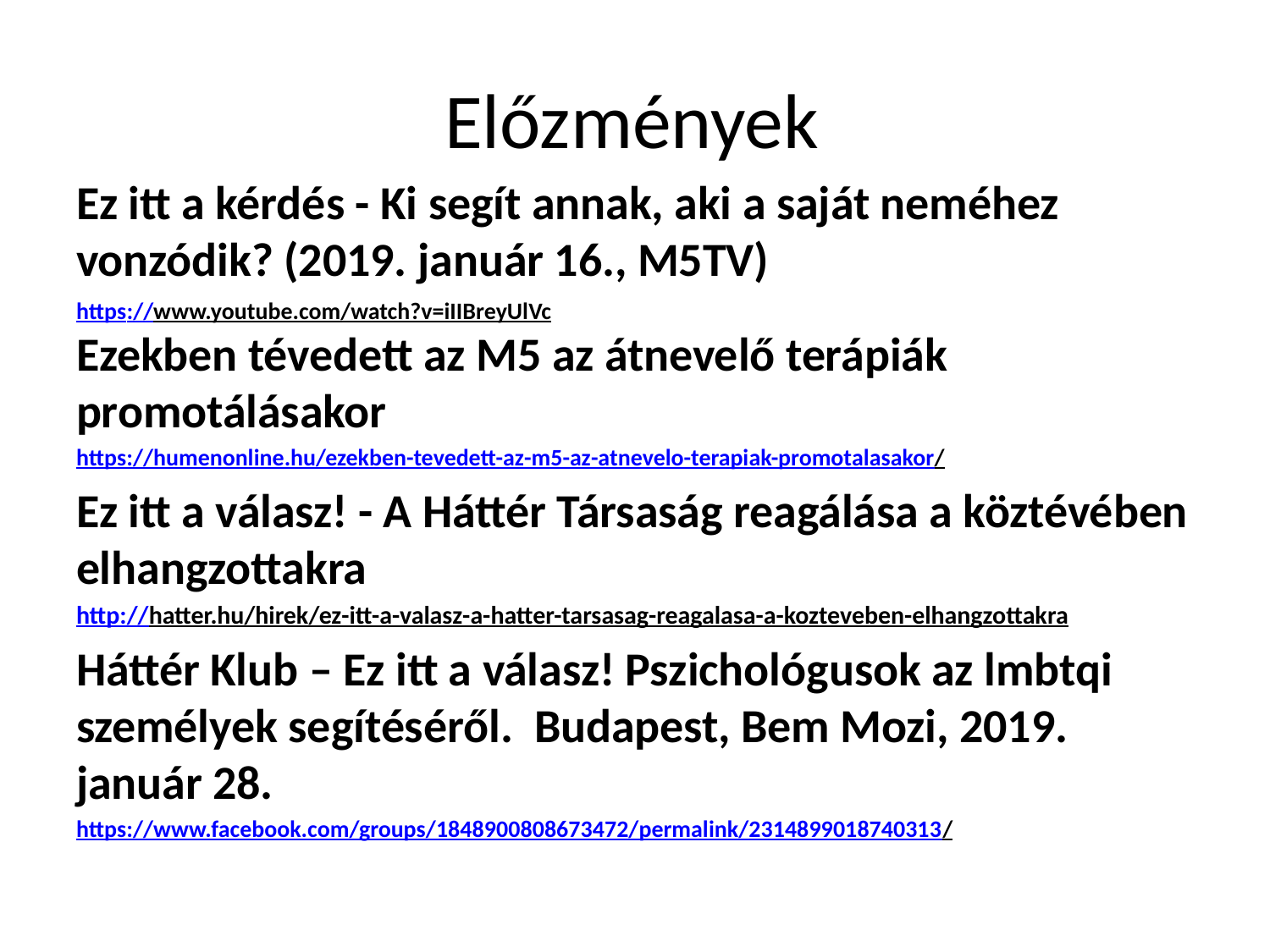

# Előzmények
Ez itt a kérdés - Ki segít annak, aki a saját neméhez vonzódik? (2019. január 16., M5TV)
https://www.youtube.com/watch?v=iIIBreyUlVc
Ezekben tévedett az M5 az átnevelő terápiák promotálásakor
https://humenonline.hu/ezekben-tevedett-az-m5-az-atnevelo-terapiak-promotalasakor/
Ez itt a válasz! - A Háttér Társaság reagálása a köztévében elhangzottakra
http://hatter.hu/hirek/ez-itt-a-valasz-a-hatter-tarsasag-reagalasa-a-kozteveben-elhangzottakra
Háttér Klub – Ez itt a válasz! Pszichológusok az lmbtqi személyek segítéséről.  Budapest, Bem Mozi, 2019. január 28.
https://www.facebook.com/groups/1848900808673472/permalink/2314899018740313/